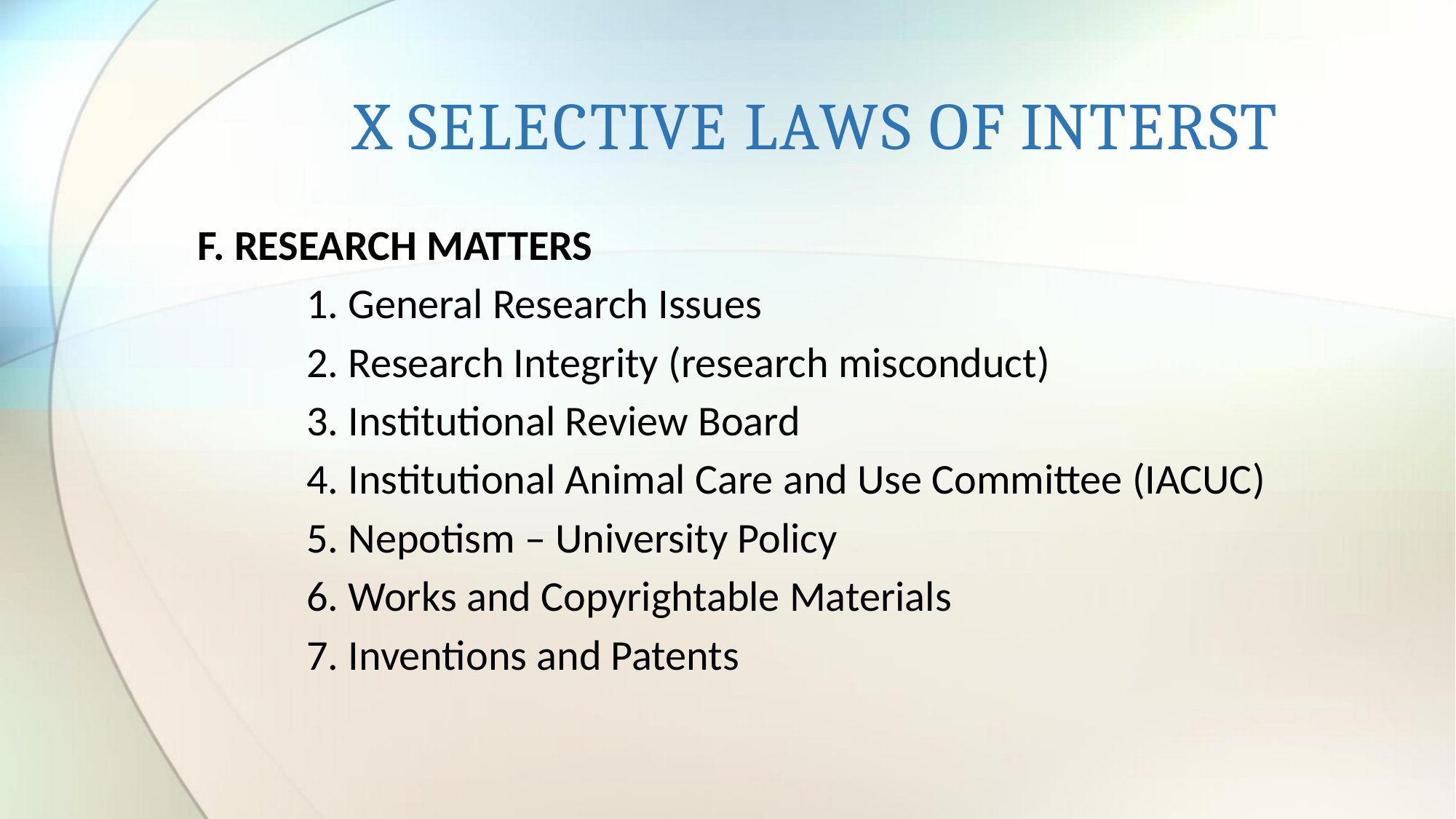

# X SELECTIVE LAWS OF INTERST
F. RESEARCH MATTERS
	1. General Research Issues
	2. Research Integrity (research misconduct)
	3. Institutional Review Board
	4. Institutional Animal Care and Use Committee (IACUC)
	5. Nepotism – University Policy
	6. Works and Copyrightable Materials
	7. Inventions and Patents